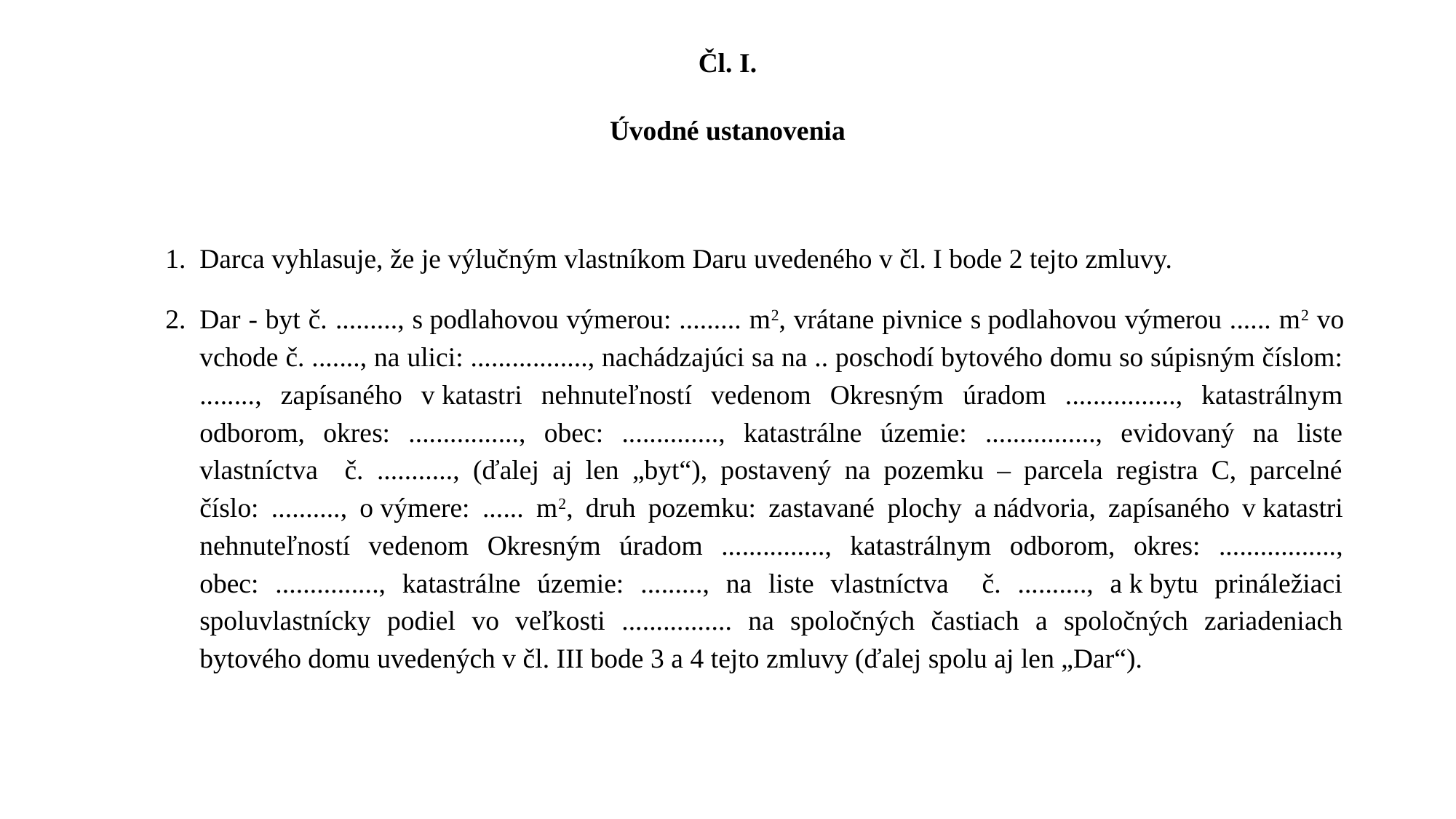

Čl. I.
Úvodné ustanovenia

Darca vyhlasuje, že je výlučným vlastníkom Daru uvedeného v čl. I bode 2 tejto zmluvy.
Dar - byt č. ........., s podlahovou výmerou: ......... m2, vrátane pivnice s podlahovou výmerou ...... m2 vo vchode č. ......., na ulici: ................., nachádzajúci sa na .. poschodí bytového domu so súpisným číslom: ........, zapísaného v katastri nehnuteľností vedenom Okresným úradom ................, katastrálnym odborom, okres: ................, obec: .............., katastrálne územie: ................, evidovaný na liste vlastníctva  č. ..........., (ďalej aj len „byt“), postavený na pozemku – parcela registra C, parcelné číslo: .........., o výmere: ...... m2, druh pozemku: zastavané plochy a nádvoria, zapísaného v katastri nehnuteľností vedenom Okresným úradom ..............., katastrálnym odborom, okres: ................., obec: ..............., katastrálne územie: ........., na liste vlastníctva  č. .........., a k bytu prináležiaci spoluvlastnícky podiel vo veľkosti ................ na spoločných častiach a spoločných zariadeniach bytového domu uvedených v čl. III bode 3 a 4 tejto zmluvy (ďalej spolu aj len „Dar“).